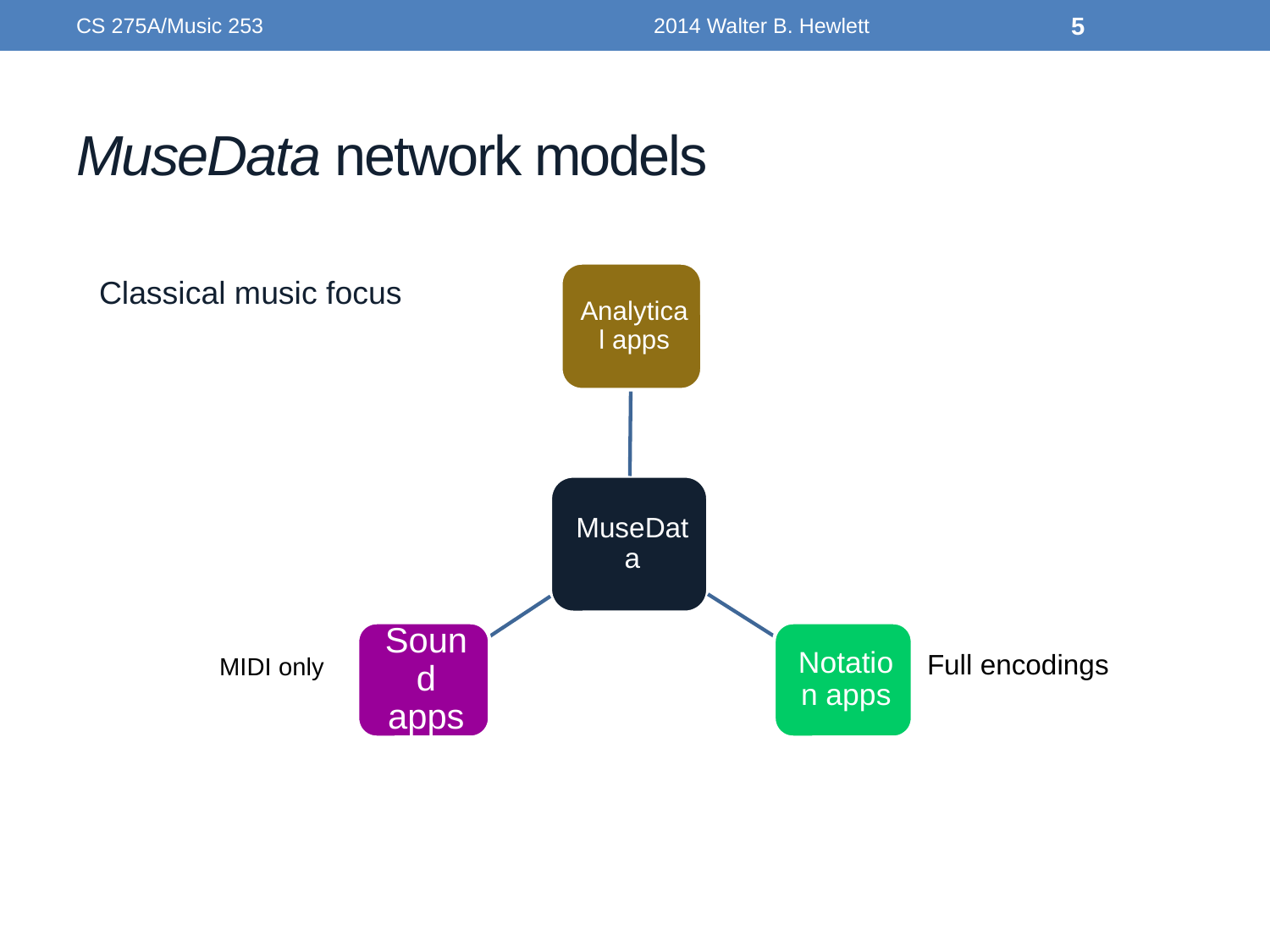

CS 275A/Music 253
2014 Walter B. Hewlett
5
# MuseData network models
MuseData
Analytical apps
Notation apps
Sound apps
Classical music focus
Full encodings
MIDI only